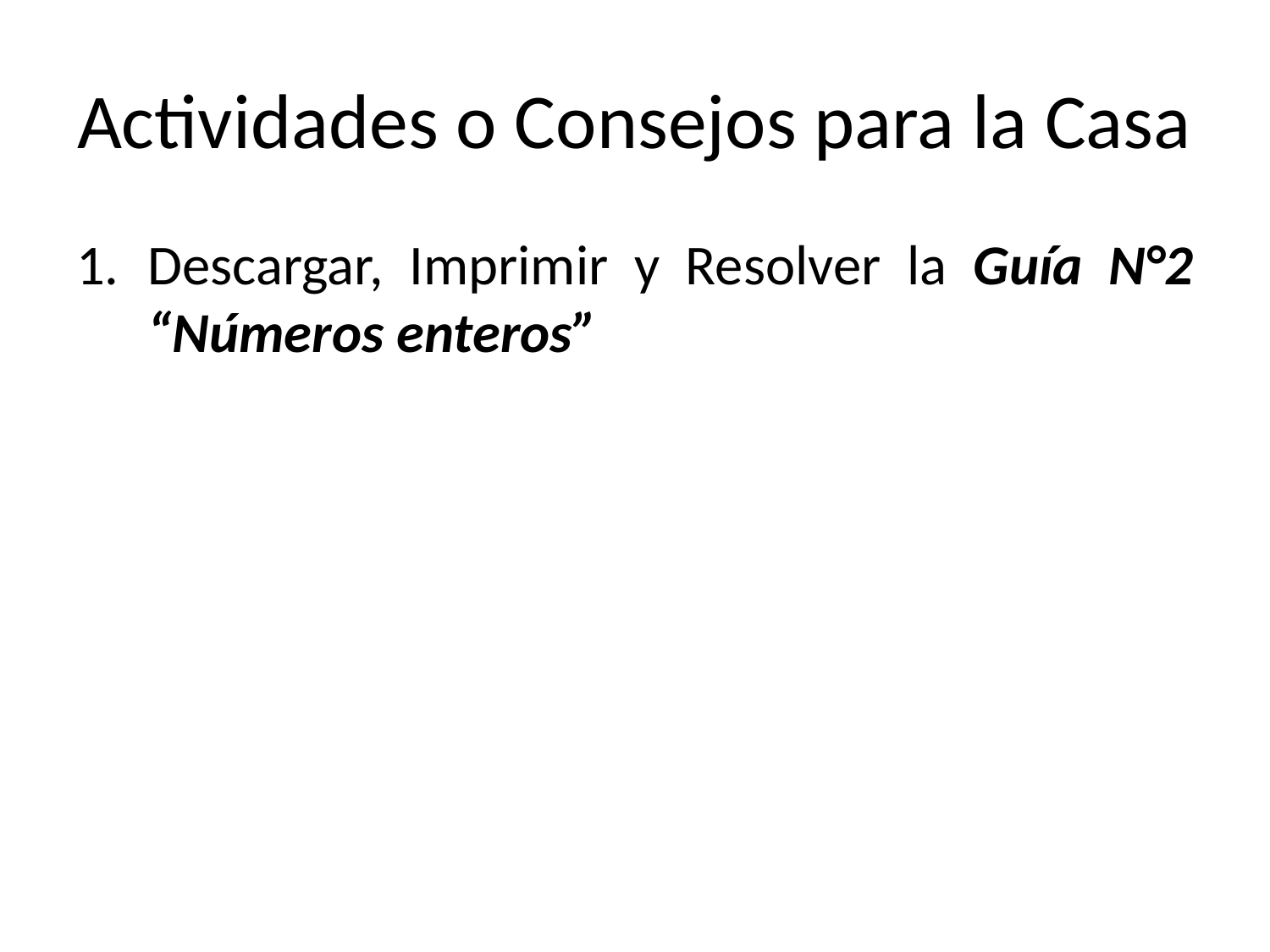

# Actividades o Consejos para la Casa
Descargar, Imprimir y Resolver la Guía N°2 “Números enteros”